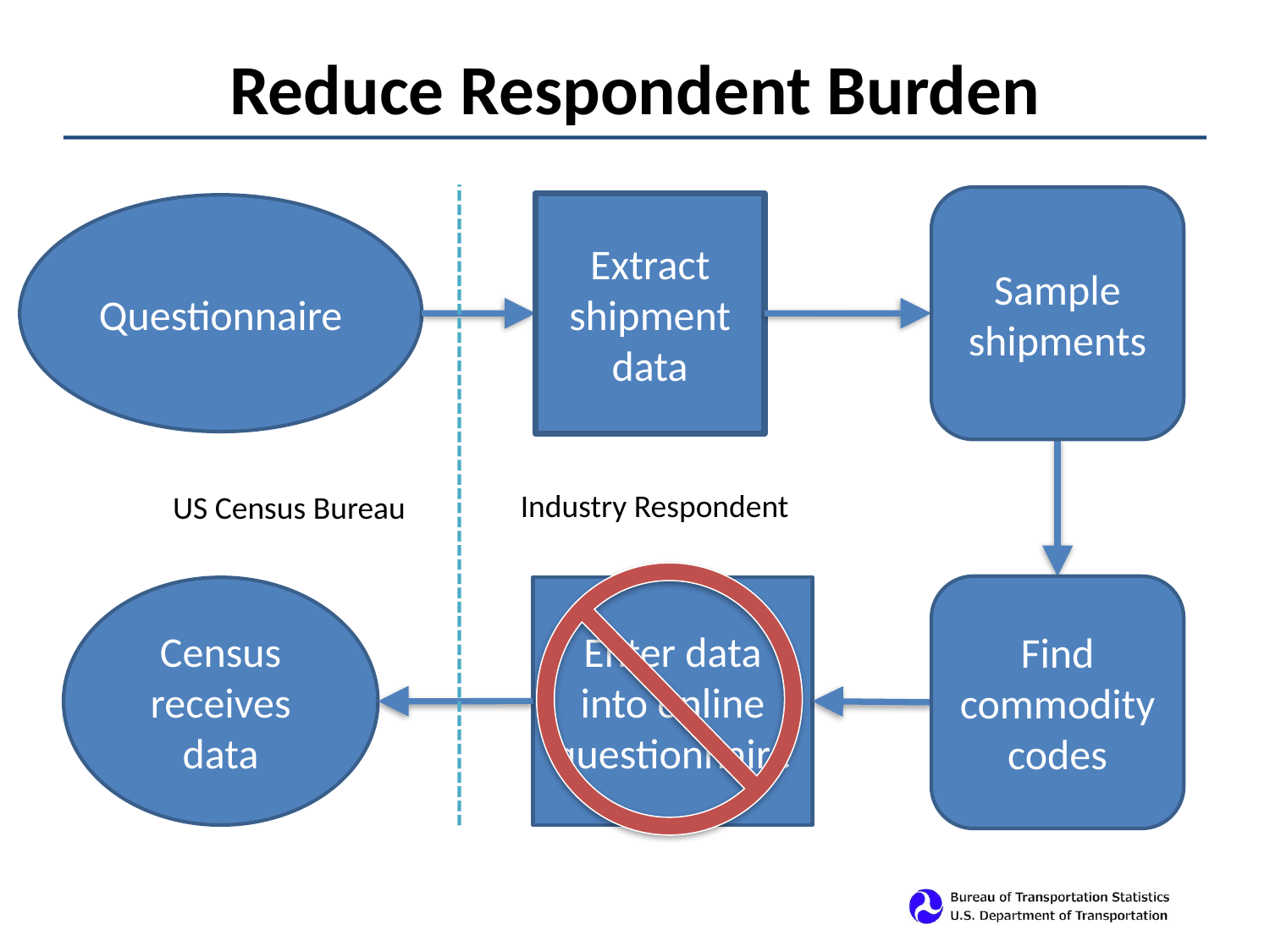

Reduce Respondent Burden

Sample shipments
Extract shipment data
Questionnaire

Industry Respondent
US Census Bureau

Find commodity codes
Census receives data
Enter data into online questionnaire